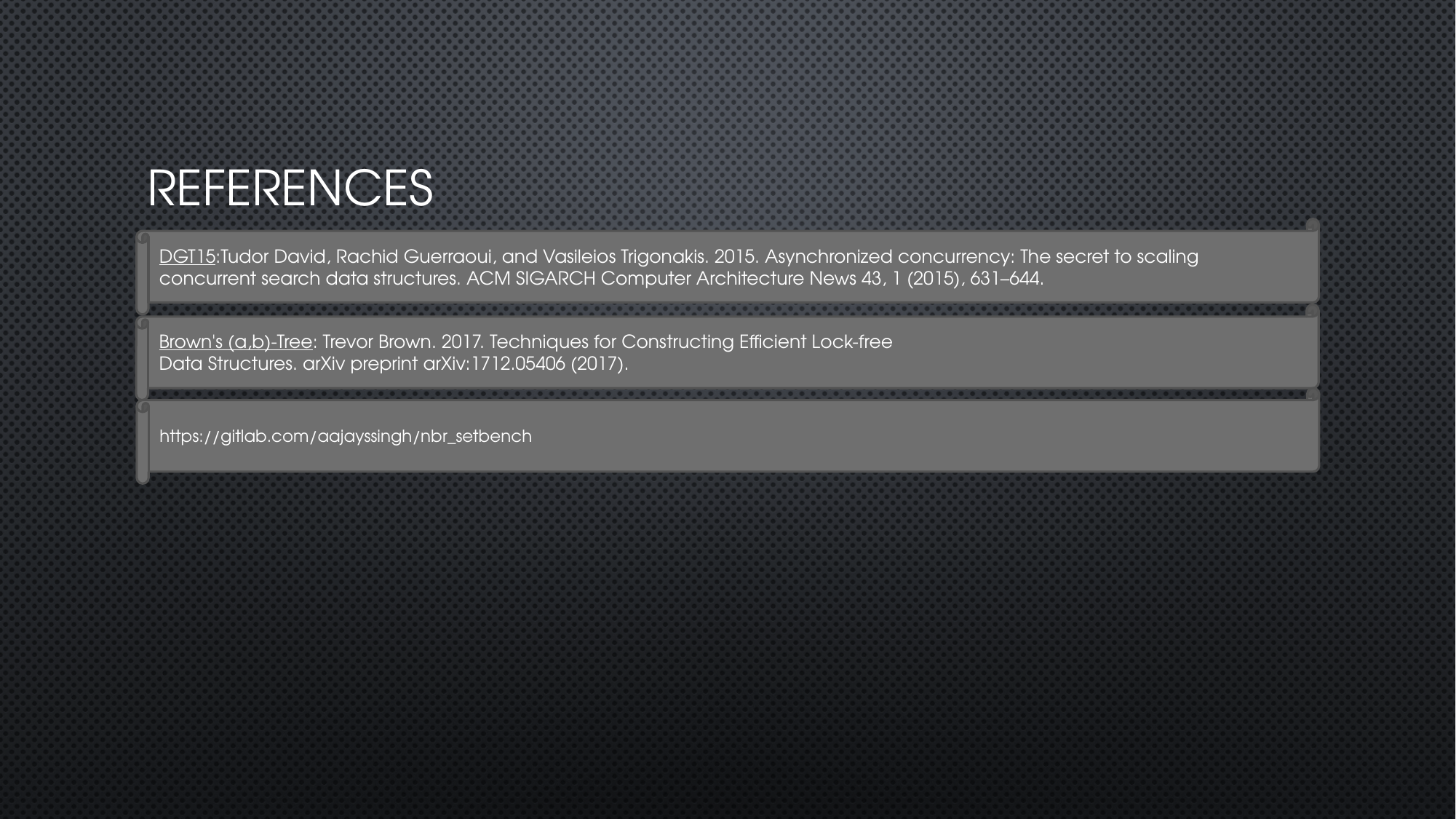

# references
DGT15:Tudor David, Rachid Guerraoui, and Vasileios Trigonakis. 2015. Asynchronized concurrency: The secret to scaling concurrent search data structures. ACM SIGARCH Computer Architecture News 43, 1 (2015), 631–644.
Brown's (a,b)-Tree: Trevor Brown. 2017. Techniques for Constructing Efficient Lock-free
Data Structures. arXiv preprint arXiv:1712.05406 (2017).
https://gitlab.com/aajayssingh/nbr_setbench